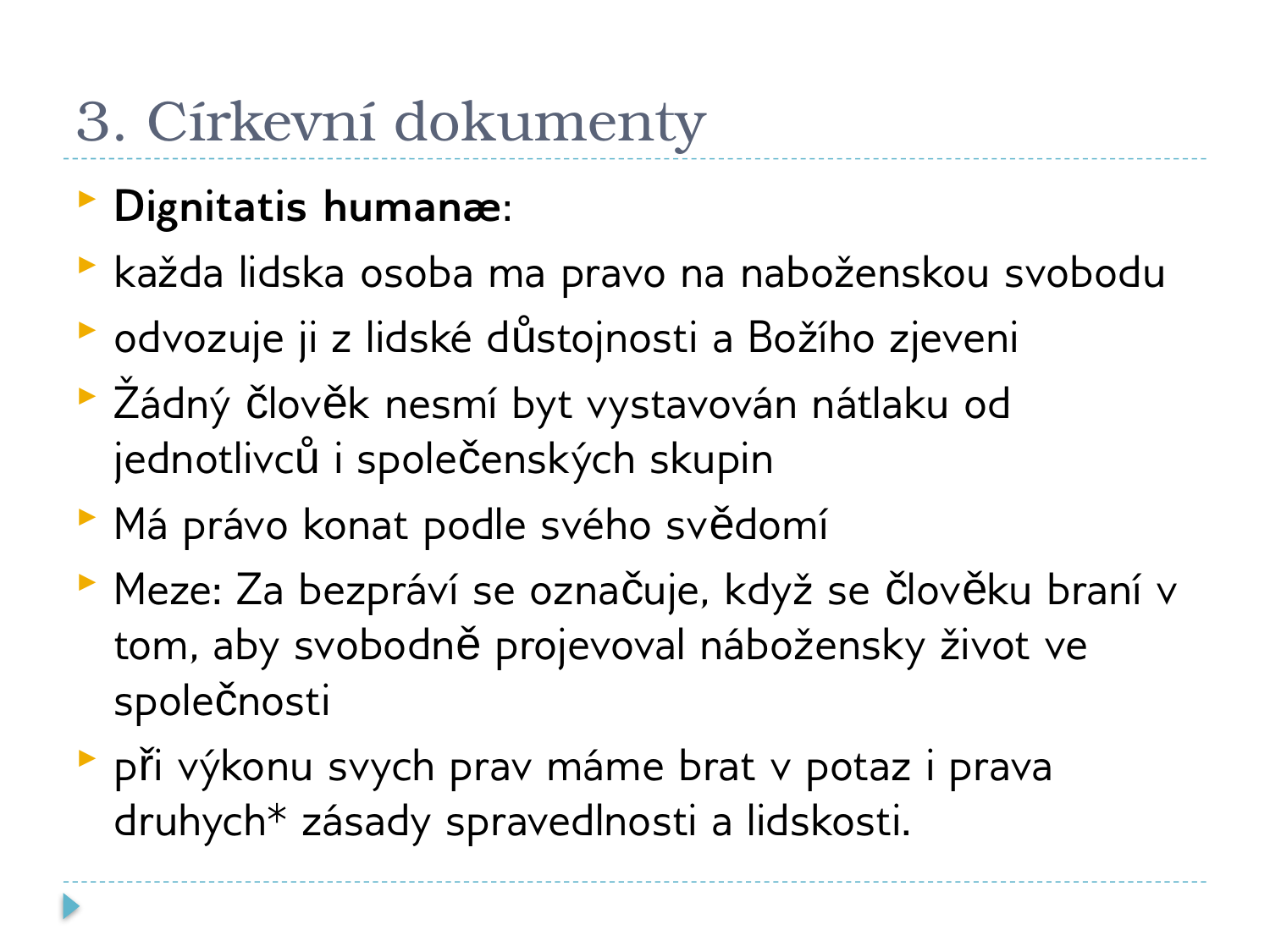

# 3. Církevní dokumenty
Dignitatis humanae:
každa lidska osoba ma pravo na naboženskou svobodu
odvozuje ji z lidské důstojnosti a Božího zjeveni
Žádný člověk nesmí byt vystavován nátlaku od jednotlivců i společenských skupin
Má právo konat podle svého svědomí
Meze: Za bezpráví se označuje, když se člověku braní v tom, aby svobodně projevoval nábožensky život ve společnosti
při výkonu svych prav máme brat v potaz i prava druhych* zásady spravedlnosti a lidskosti.